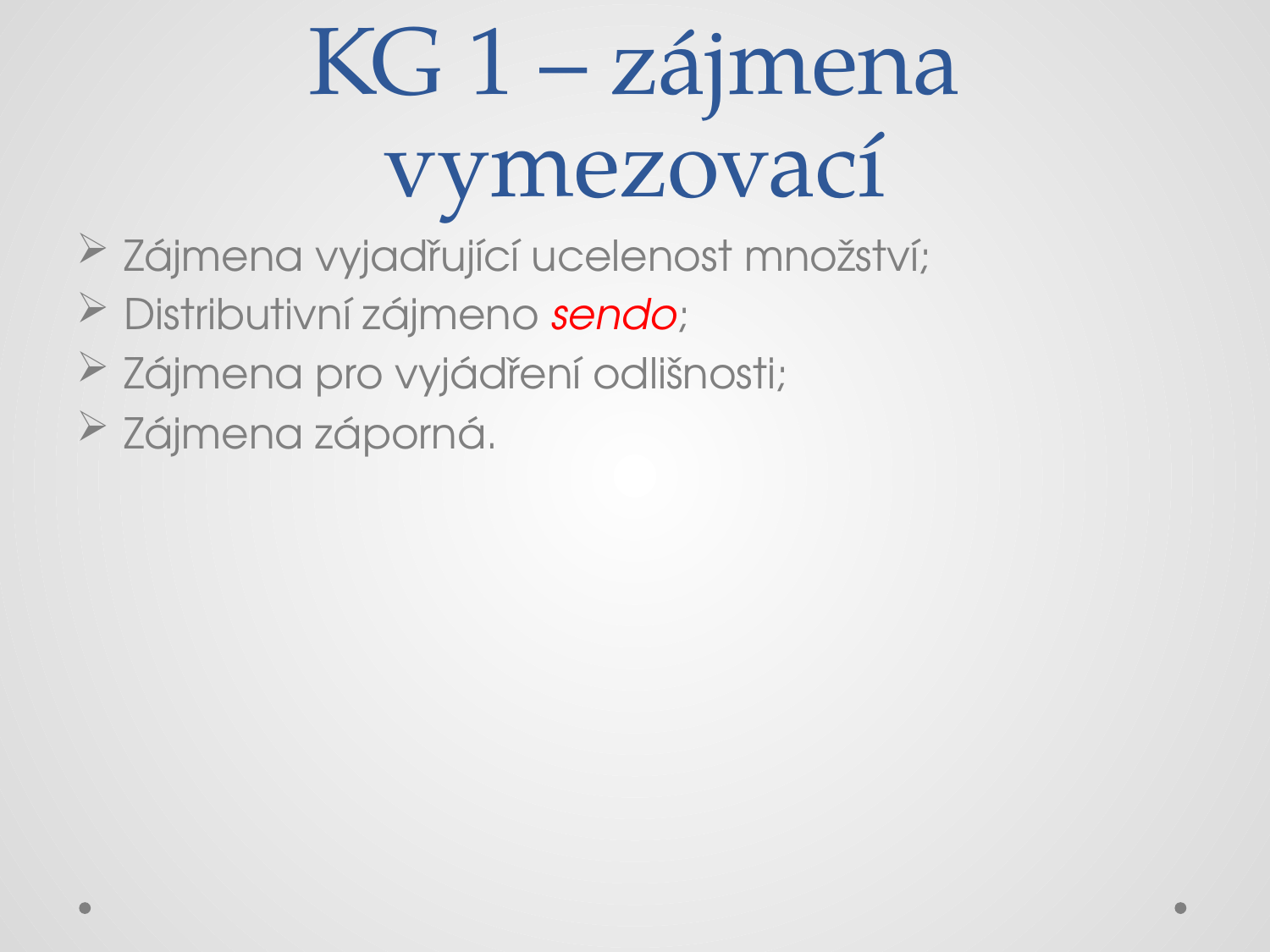

# KG 1 – zájmena vymezovací
Zájmena vyjadřující ucelenost množství;
Distributivní zájmeno sendo;
Zájmena pro vyjádření odlišnosti;
Zájmena záporná.